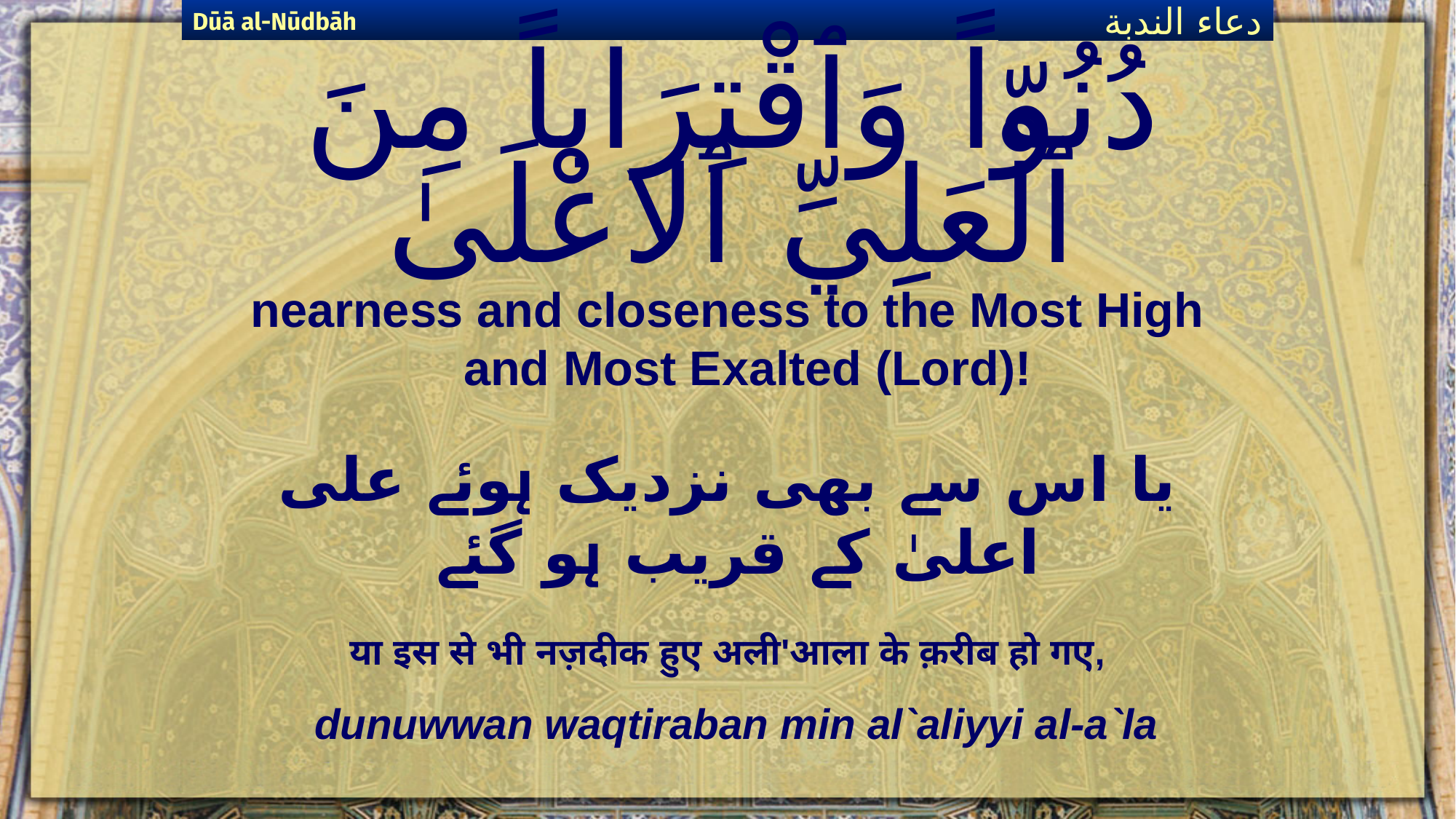

Dūā al-Nūdbāh
دعاء الندبة
# دُنُوّاً وَٱقْتِرَاباً مِنَ ٱلْعَلِيِّ ٱلاعْلَىٰ
nearness and closeness to the Most High and Most Exalted (Lord)!
یا اس سے بھی نزدیک ہوئے علی اعلیٰ کے قریب ہو گئے
या इस से भी नज़दीक हुए अली'आला के क़रीब हो गए,
dunuwwan waqtiraban min al`aliyyi al-a`la